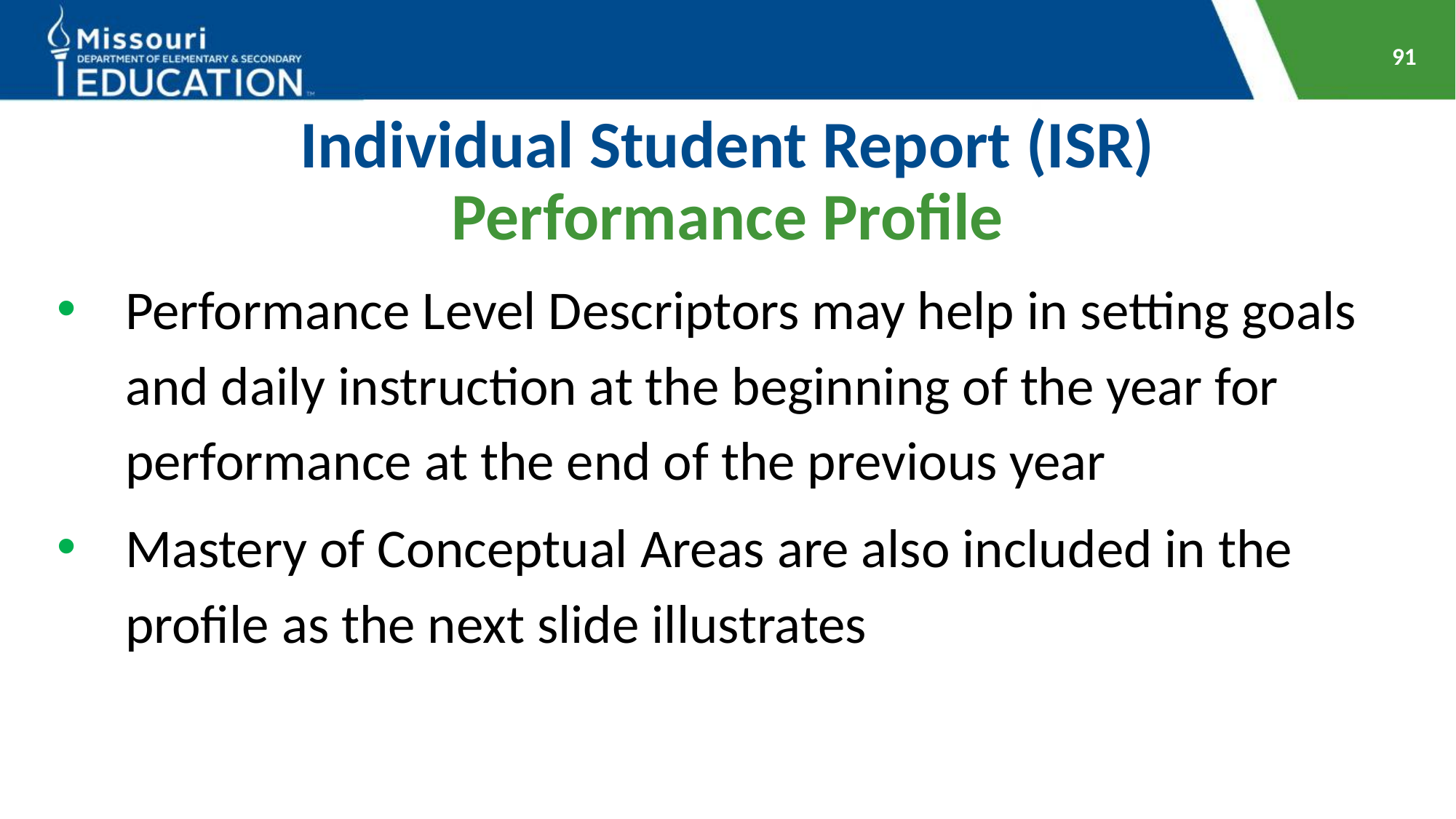

91
# Individual Student Report (ISR) Performance Profile
Performance Level Descriptors may help in setting goals and daily instruction at the beginning of the year for performance at the end of the previous year
Mastery of Conceptual Areas are also included in the profile as the next slide illustrates